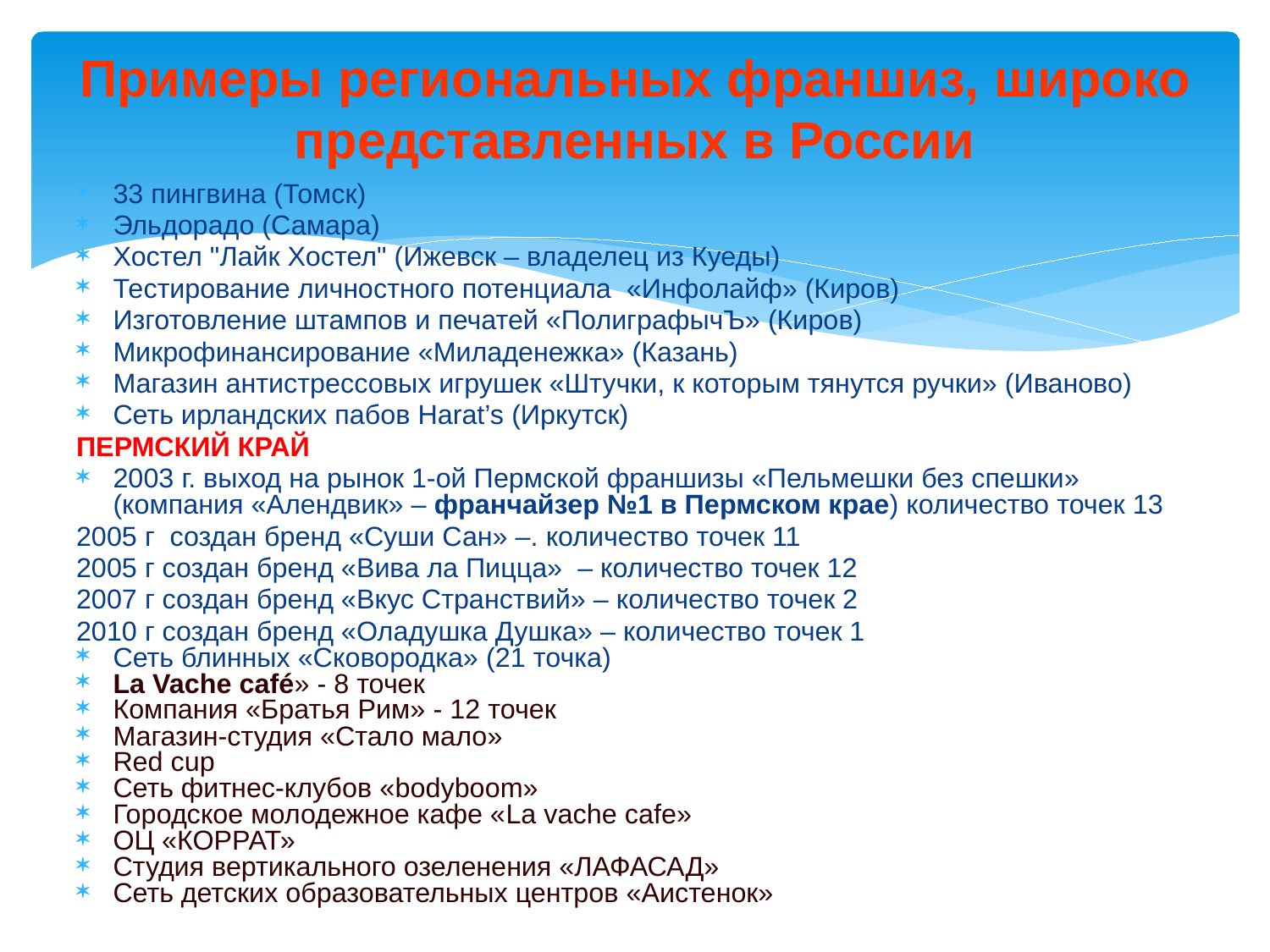

# Примеры региональных франшиз, широко представленных в России
33 пингвина (Томск)
Эльдорадо (Самара)
Хостел "Лайк Хостел" (Ижевск – владелец из Куеды)
Тестирование личностного потенциала  «Инфолайф» (Киров)
Изготовление штампов и печатей «ПолиграфычЪ» (Киров)
Микрофинансирование «Миладенежка» (Казань)
Магазин антистрессовых игрушек «Штучки, к которым тянутся ручки» (Иваново)
Сеть ирландских пабов Harat’s (Иркутск)
ПЕРМСКИЙ КРАЙ
2003 г. выход на рынок 1-ой Пермской франшизы «Пельмешки без спешки» (компания «Алендвик» – франчайзер №1 в Пермском крае) количество точек 13
2005 г  создан бренд «Суши Сан» –. количество точек 11
2005 г создан бренд «Вива ла Пицца»  – количество точек 12
2007 г создан бренд «Вкус Странствий» – количество точек 2
2010 г создан бренд «Оладушка Душка» – количество точек 1
Сеть блинных «Сковородка» (21 точка)
La Vache café» - 8 точек
Компания «Братья Рим» - 12 точек
Магазин-студия «Стало мало»
Red cup
Сеть фитнес-клубов «bodyboom»
Городское молодежное кафе «La vache cafe»
ОЦ «КОРРАТ»
Студия вертикального озеленения «ЛАФАСАД»
Сеть детских образовательных центров «Аистенок»